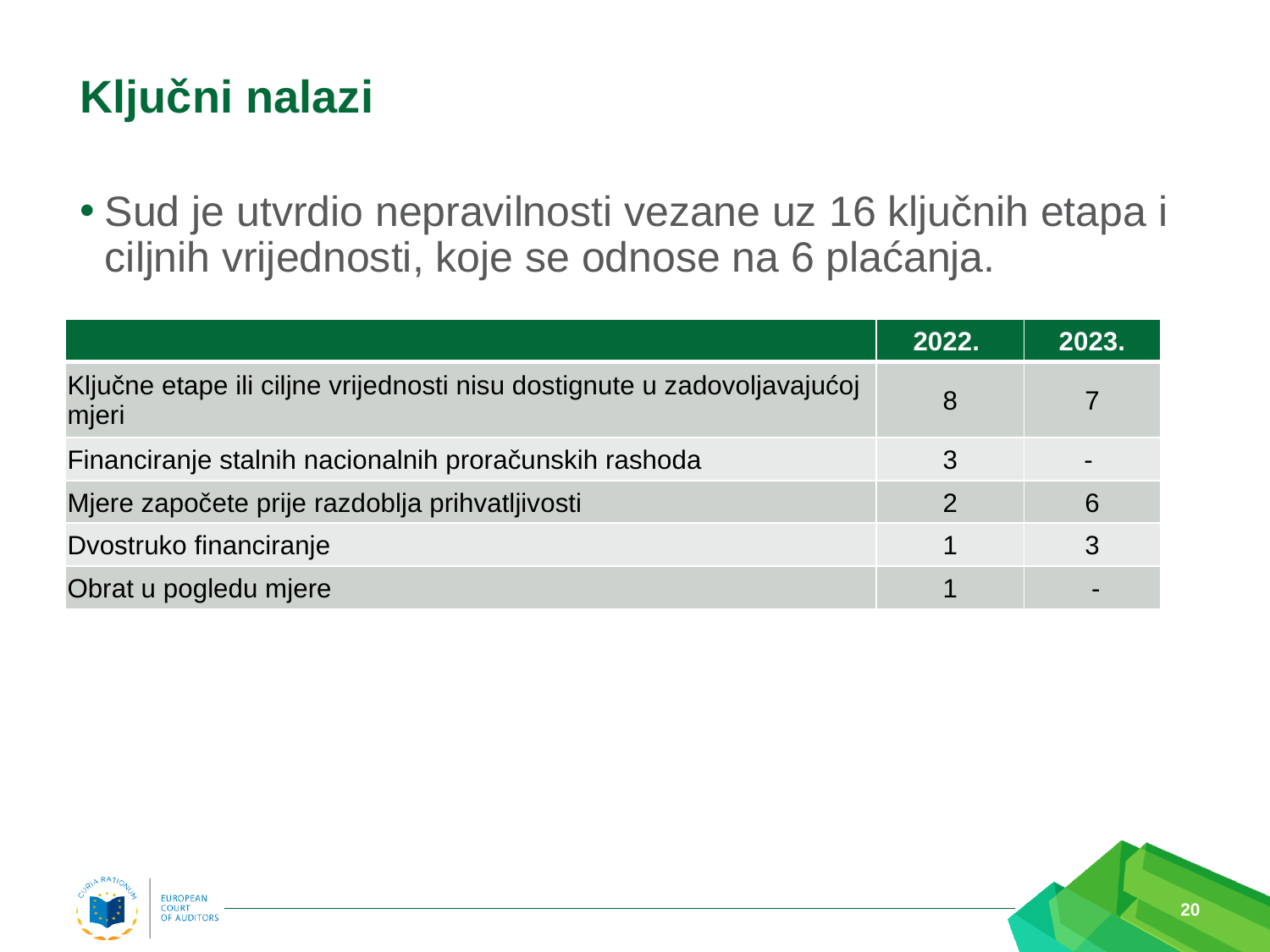

# Ključni nalazi
Sud je utvrdio nepravilnosti vezane uz 16 ključnih etapa i ciljnih vrijednosti, koje se odnose na 6 plaćanja.

|  | 2022. | 2023. |
| --- | --- | --- |
| Ključne etape ili ciljne vrijednosti nisu dostignute u zadovoljavajućoj mjeri | 8 | 7 |
| Financiranje stalnih nacionalnih proračunskih rashoda | 3 | - |
| Mjere započete prije razdoblja prihvatljivosti | 2 | 6 |
| Dvostruko financiranje | 1 | 3 |
| Obrat u pogledu mjere | 1 | - |
20